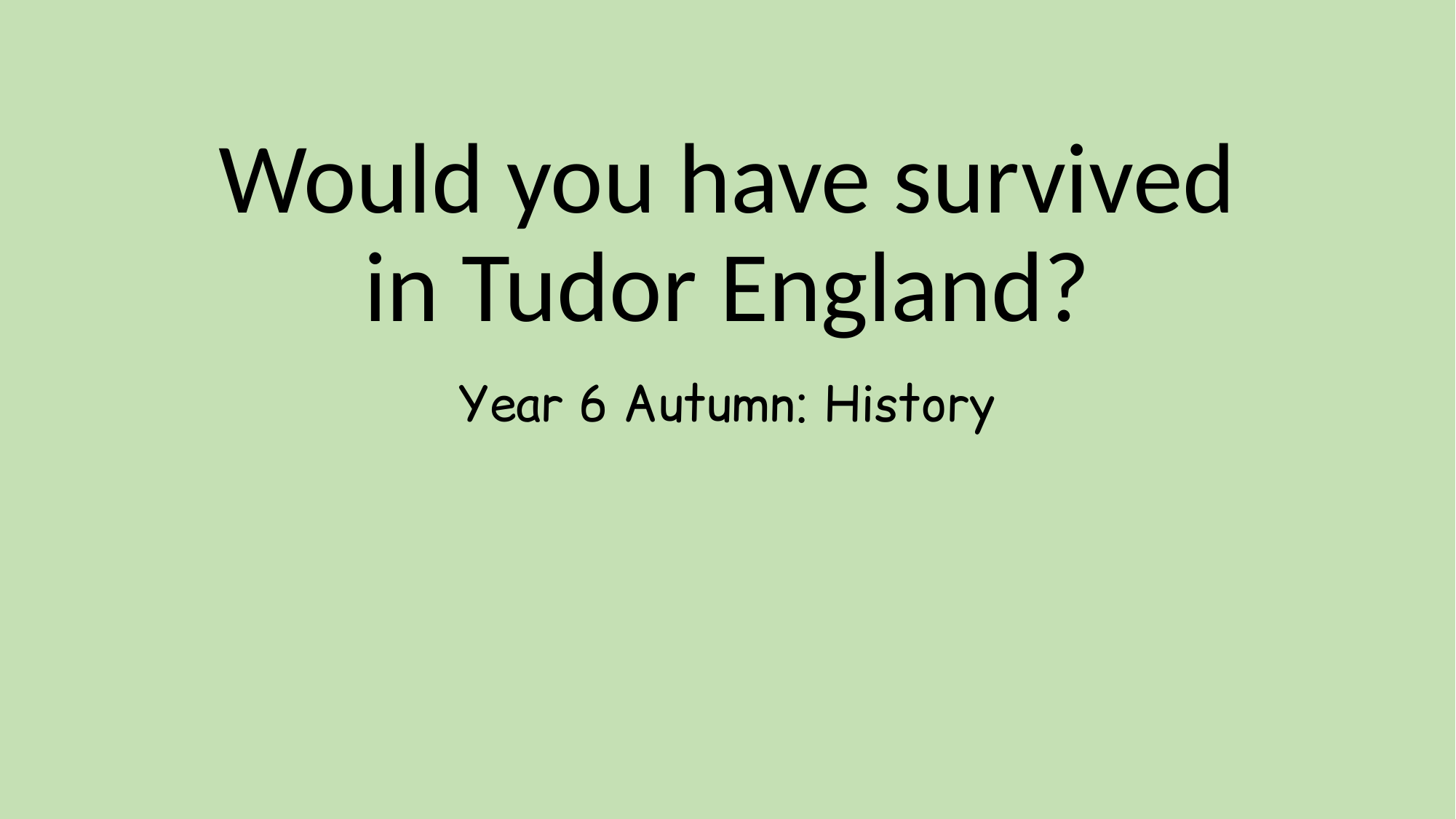

# Would you have survived in Tudor England?
Year 6 Autumn: History